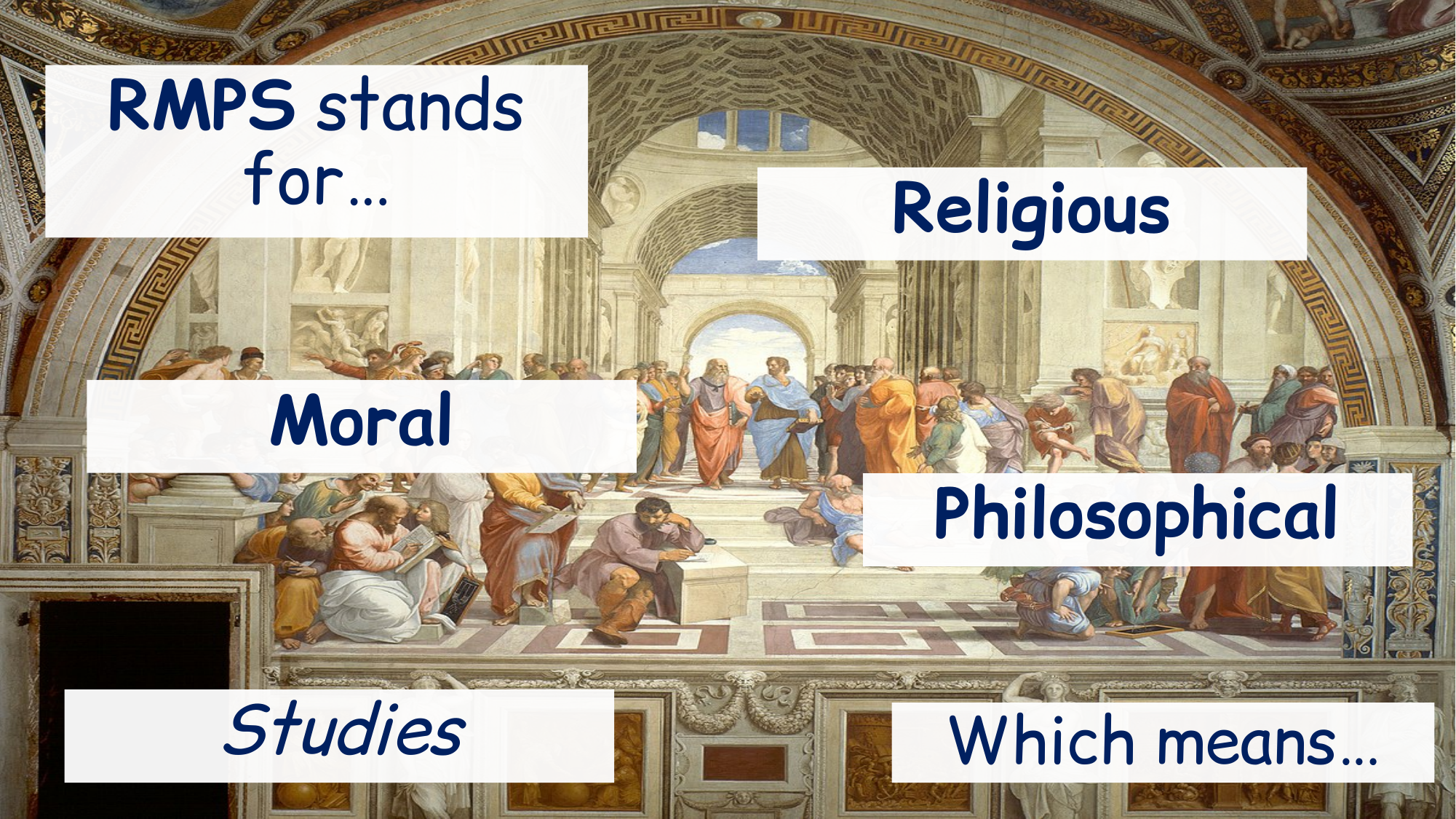

RMPS stands for…
Religious
Moral
Philosophical
Studies
Which means…